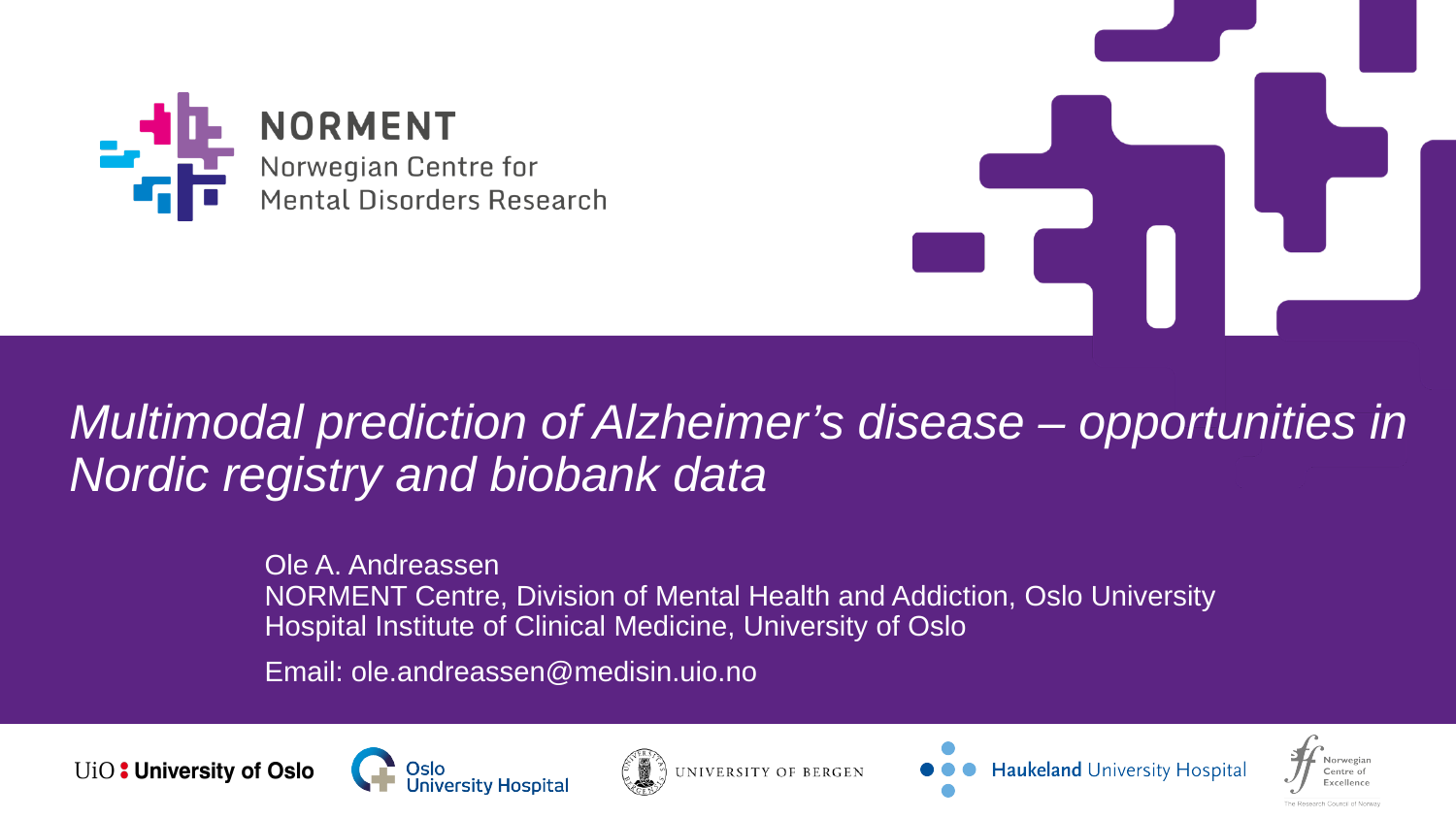

# Multimodal prediction of Alzheimer’s disease – opportunities in Nordic registry and biobank data
Ole A. Andreassen
NORMENT Centre, Division of Mental Health and Addiction, Oslo University Hospital Institute of Clinical Medicine, University of Oslo
Email: ole.andreassen@medisin.uio.no